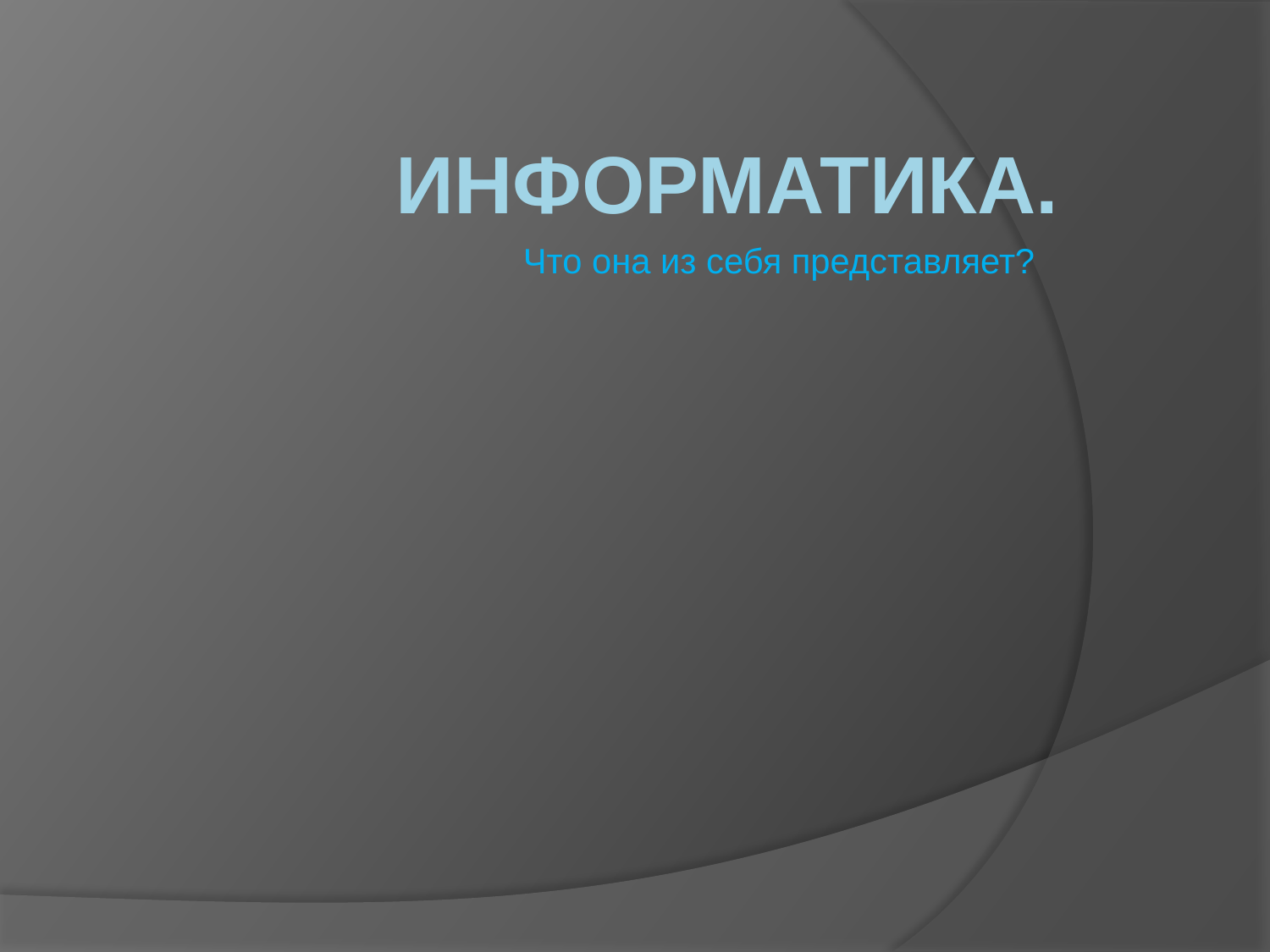

Что она из себя представляет?
# Информатика.